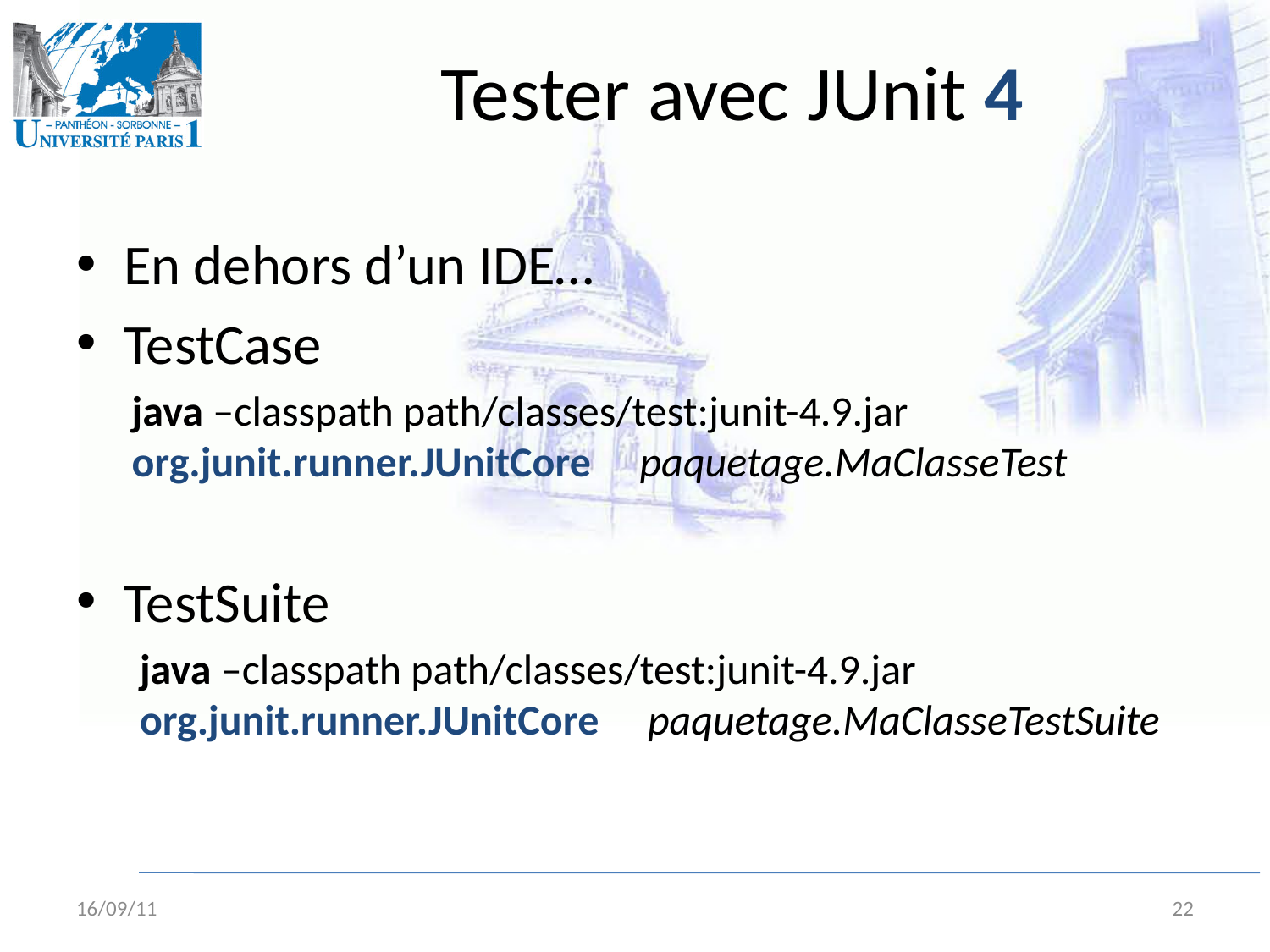

# Tester avec JUnit 4
En dehors d’un IDE…
TestCase
java –classpath path/classes/test:junit-4.9.jar 	org.junit.runner.JUnitCore 	paquetage.MaClasseTest

TestSuite
java –classpath path/classes/test:junit-4.9.jar 	org.junit.runner.JUnitCore 	paquetage.MaClasseTestSuite

16/09/11
22